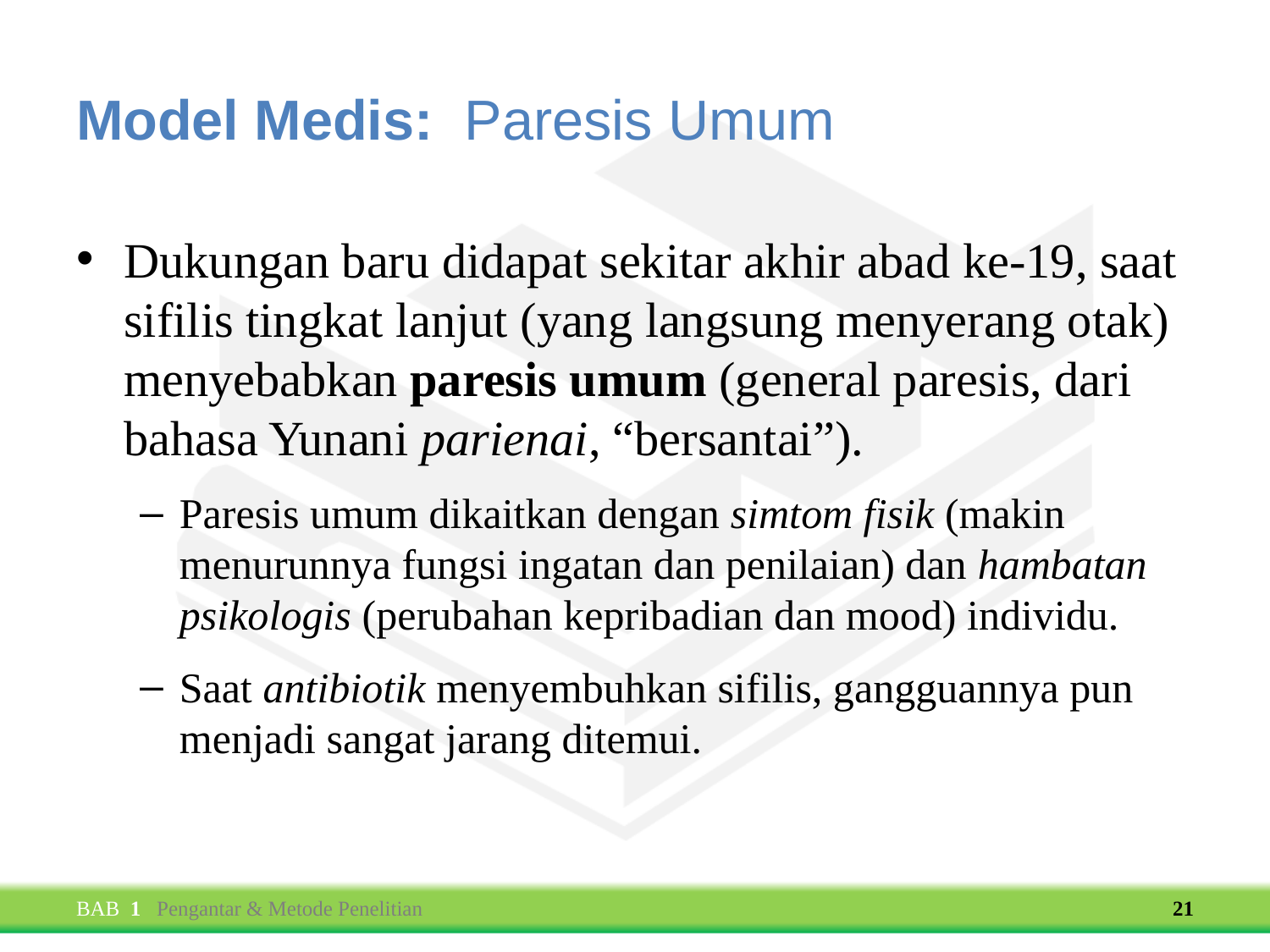

# Model Medis:  Paresis Umum
Dukungan baru didapat sekitar akhir abad ke-19, saat sifilis tingkat lanjut (yang langsung menyerang otak) menyebabkan paresis umum (general paresis, dari bahasa Yunani parienai, “bersantai”).
Paresis umum dikaitkan dengan simtom fisik (makin menurunnya fungsi ingatan dan penilaian) dan hambatan psikologis (perubahan kepribadian dan mood) individu.
Saat antibiotik menyembuhkan sifilis, gangguannya pun menjadi sangat jarang ditemui.

BAB  1   Pengantar & Metode Penelitian
21